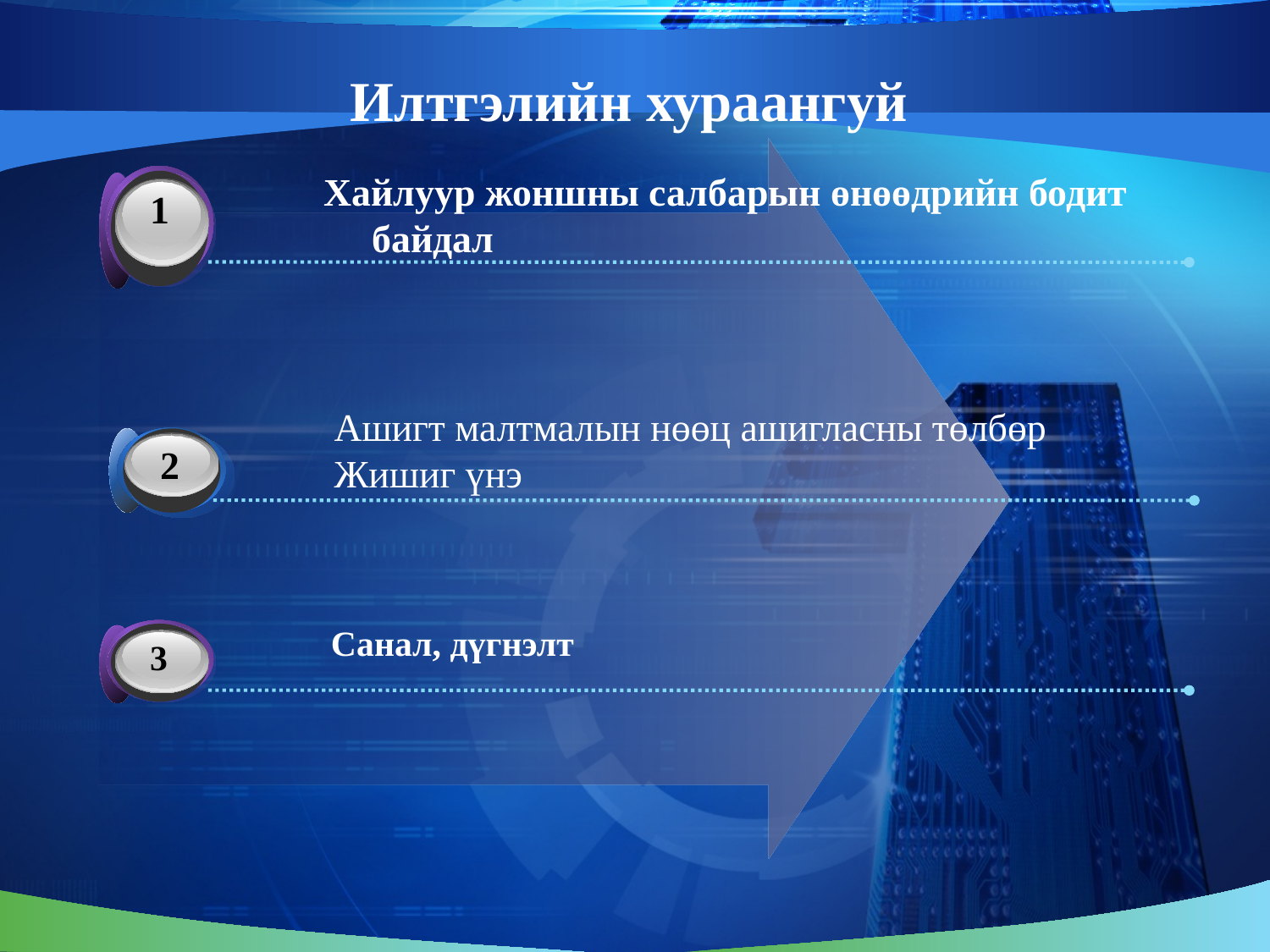

# Илтгэлийн хураангуй

Хайлуур жоншны салбарын өнөөдрийн бодит байдал

3

1

Ашигт малтмалын нөөц ашигласны төлбөр
Жишиг үнэ

2

Санал, дүгнэлт

3

3